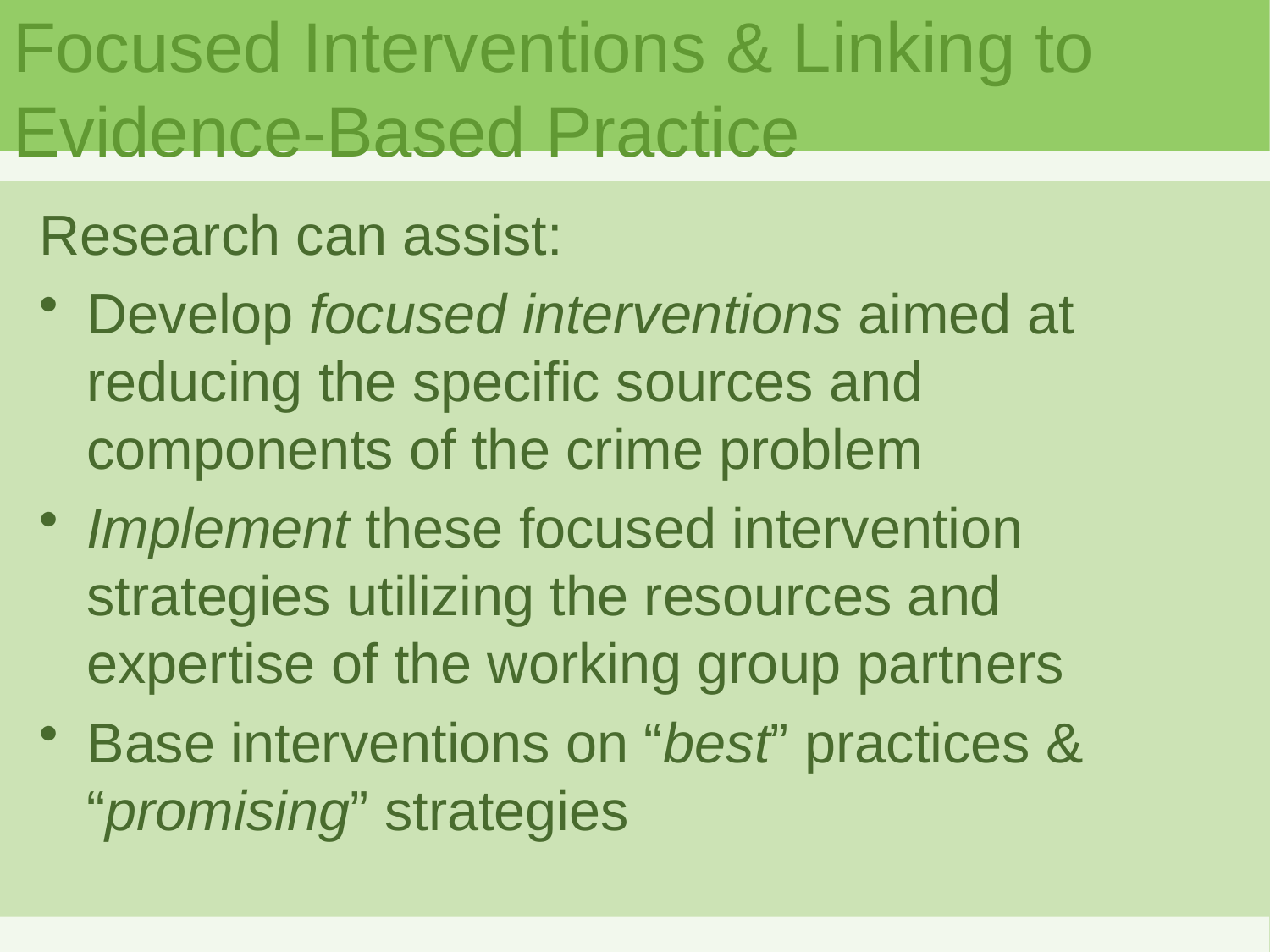

# Focused Interventions & Linking to Evidence-Based Practice
Research can assist:
Develop focused interventions aimed at reducing the specific sources and components of the crime problem
Implement these focused intervention strategies utilizing the resources and expertise of the working group partners
Base interventions on “best” practices & “promising” strategies